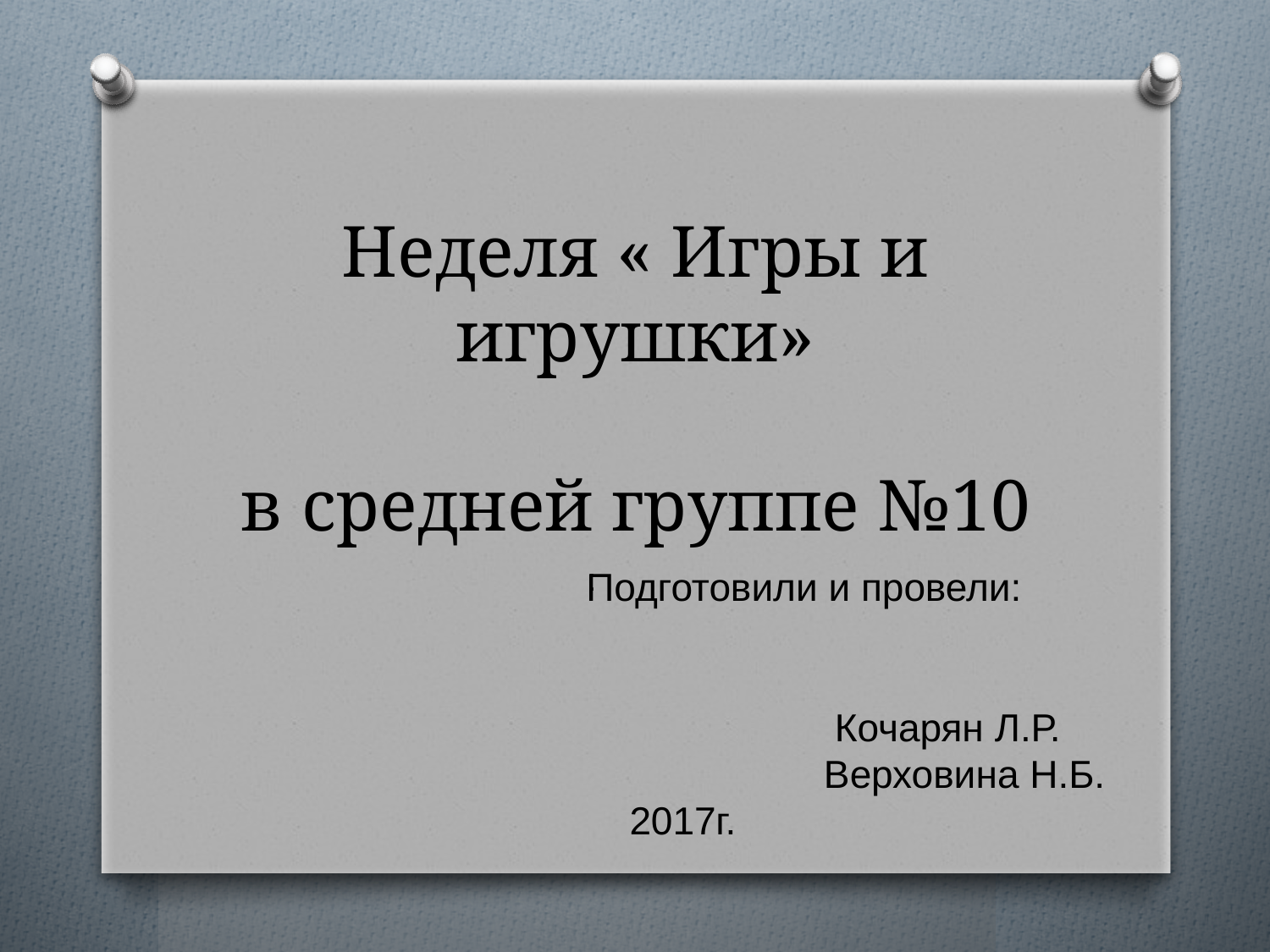

# Неделя « Игры и игрушки» в средней группе №10
                                    Подготовили и провели:
                                                           Кочарян Л.Р.
                                                          Верховина Н.Б.
                                        2017г.
: